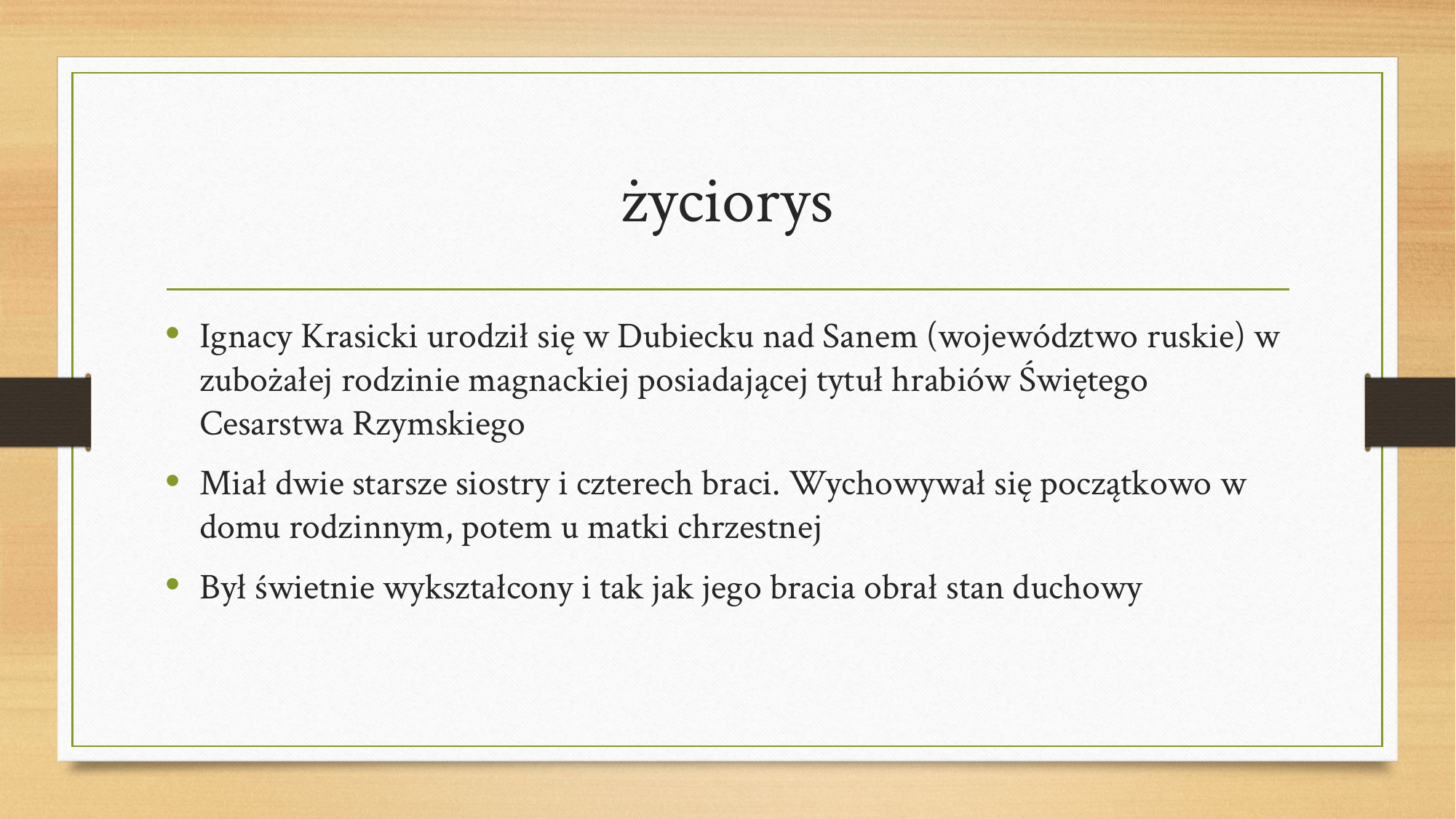

# życiorys
Ignacy Krasicki urodził się w Dubiecku nad Sanem (województwo ruskie) w zubożałej rodzinie magnackiej posiadającej tytuł hrabiów Świętego Cesarstwa Rzymskiego
Miał dwie starsze siostry i czterech braci. Wychowywał się początkowo w domu rodzinnym, potem u matki chrzestnej
Był świetnie wykształcony i tak jak jego bracia obrał stan duchowy